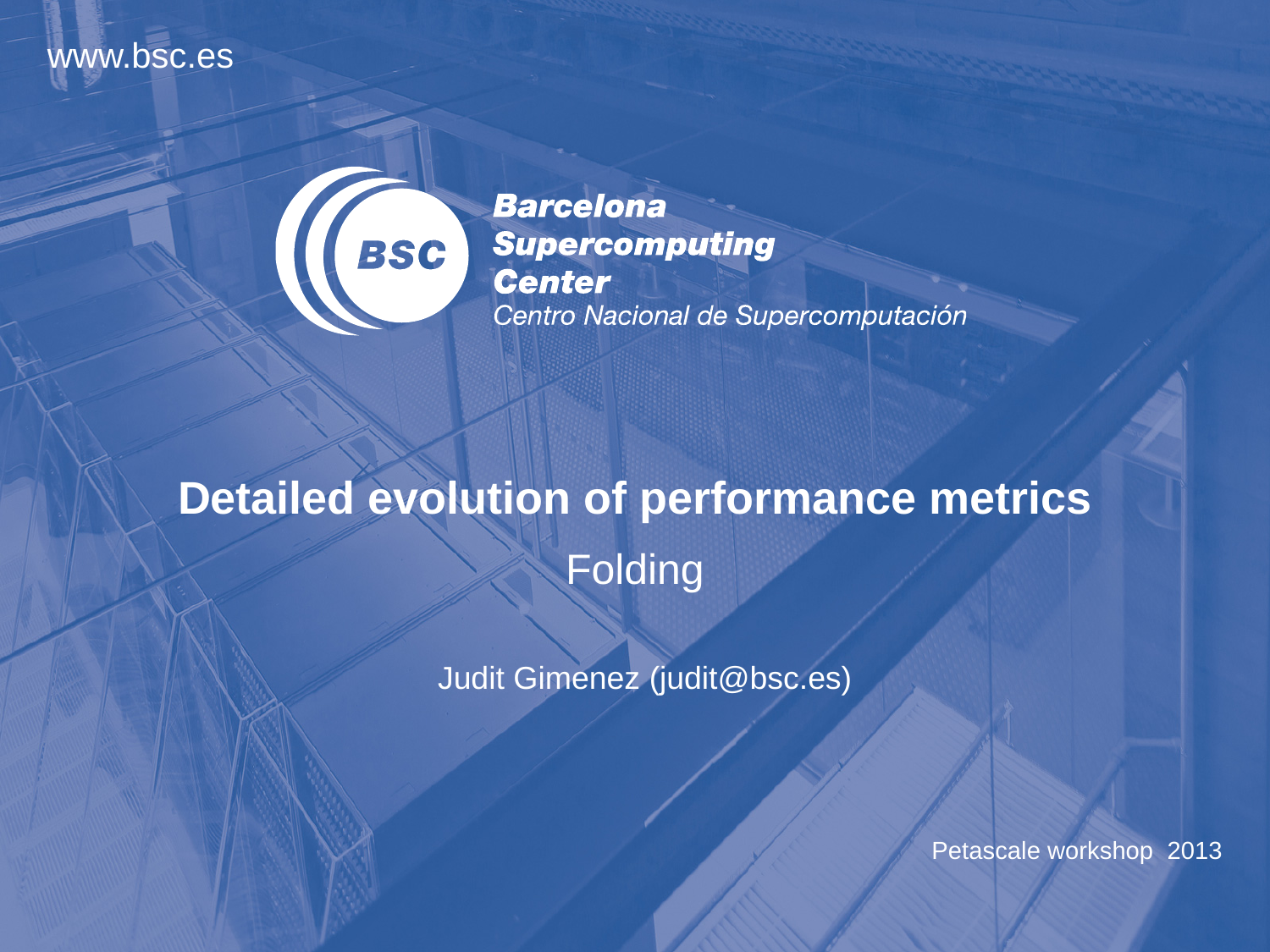

# Detailed evolution of performance metrics
Folding
Judit Gimenez (judit@bsc.es)
Petascale workshop  2013